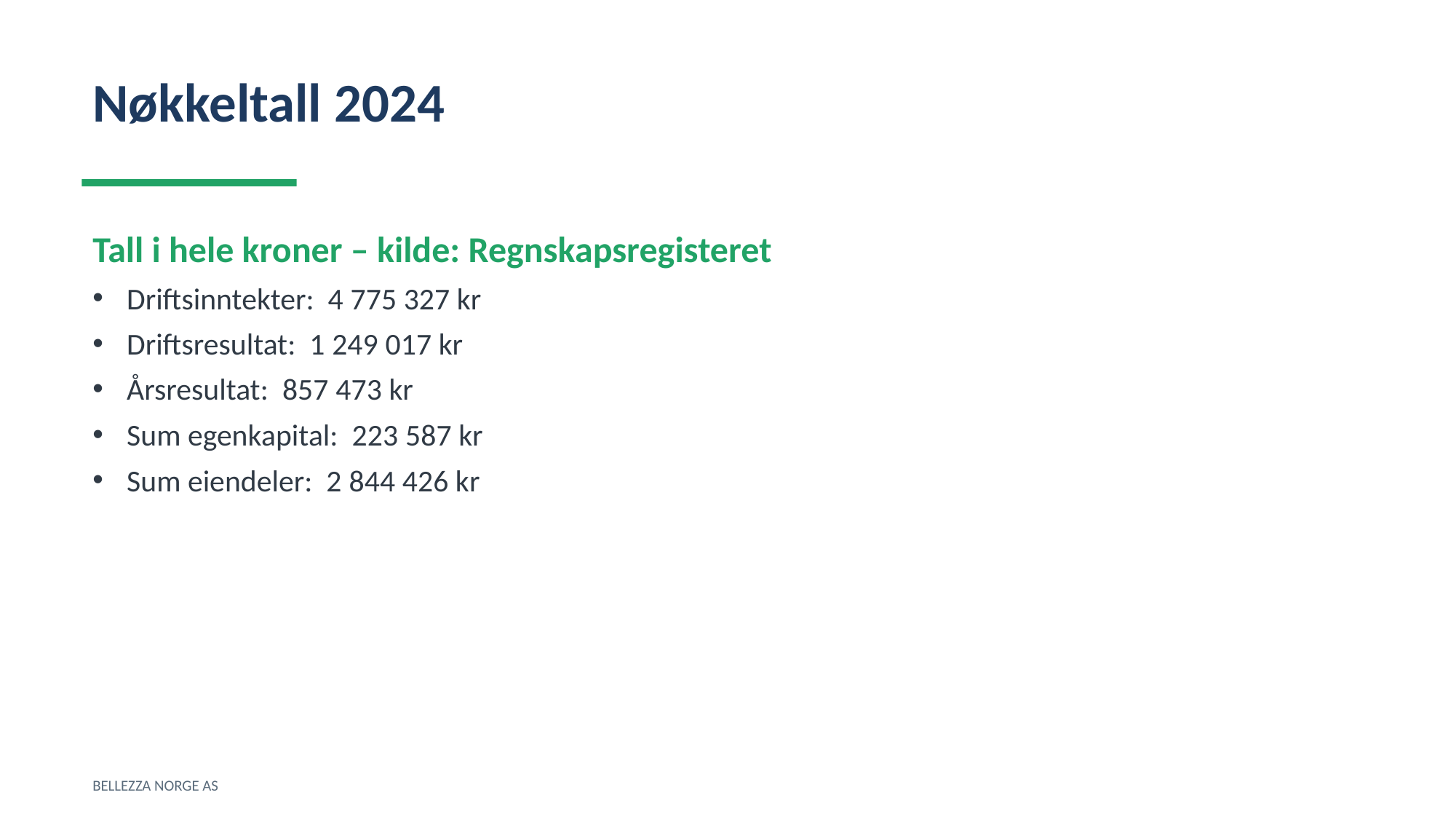

Nøkkeltall 2024

Tall i hele kroner – kilde: Regnskapsregisteret
Driftsinntekter:  4 775 327 kr
Driftsresultat:  1 249 017 kr
Årsresultat:  857 473 kr
Sum egenkapital:  223 587 kr
Sum eiendeler:  2 844 426 kr
BELLEZZA NORGE AS